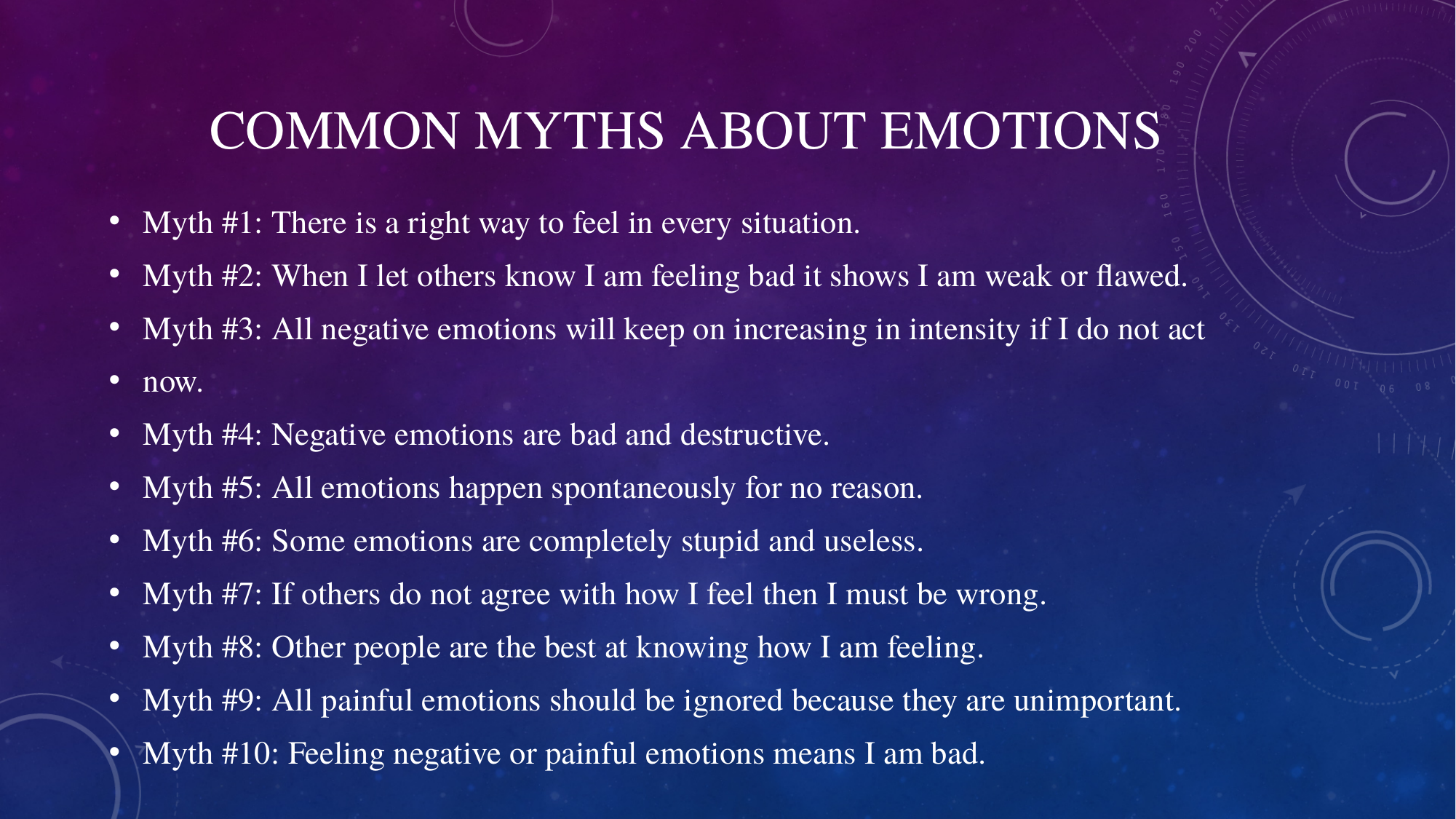

# COMMON MYTHS ABOUT EMOTIONS
Myth #1: There is a right way to feel in every situation.
Myth #2: When I let others know I am feeling bad it shows I am weak or flawed.
Myth #3: All negative emotions will keep on increasing in intensity if I do not act
now.
Myth #4: Negative emotions are bad and destructive.
Myth #5: All emotions happen spontaneously for no reason.
Myth #6: Some emotions are completely stupid and useless.
Myth #7: If others do not agree with how I feel then I must be wrong.
Myth #8: Other people are the best at knowing how I am feeling.
Myth #9: All painful emotions should be ignored because they are unimportant.
Myth #10: Feeling negative or painful emotions means I am bad.